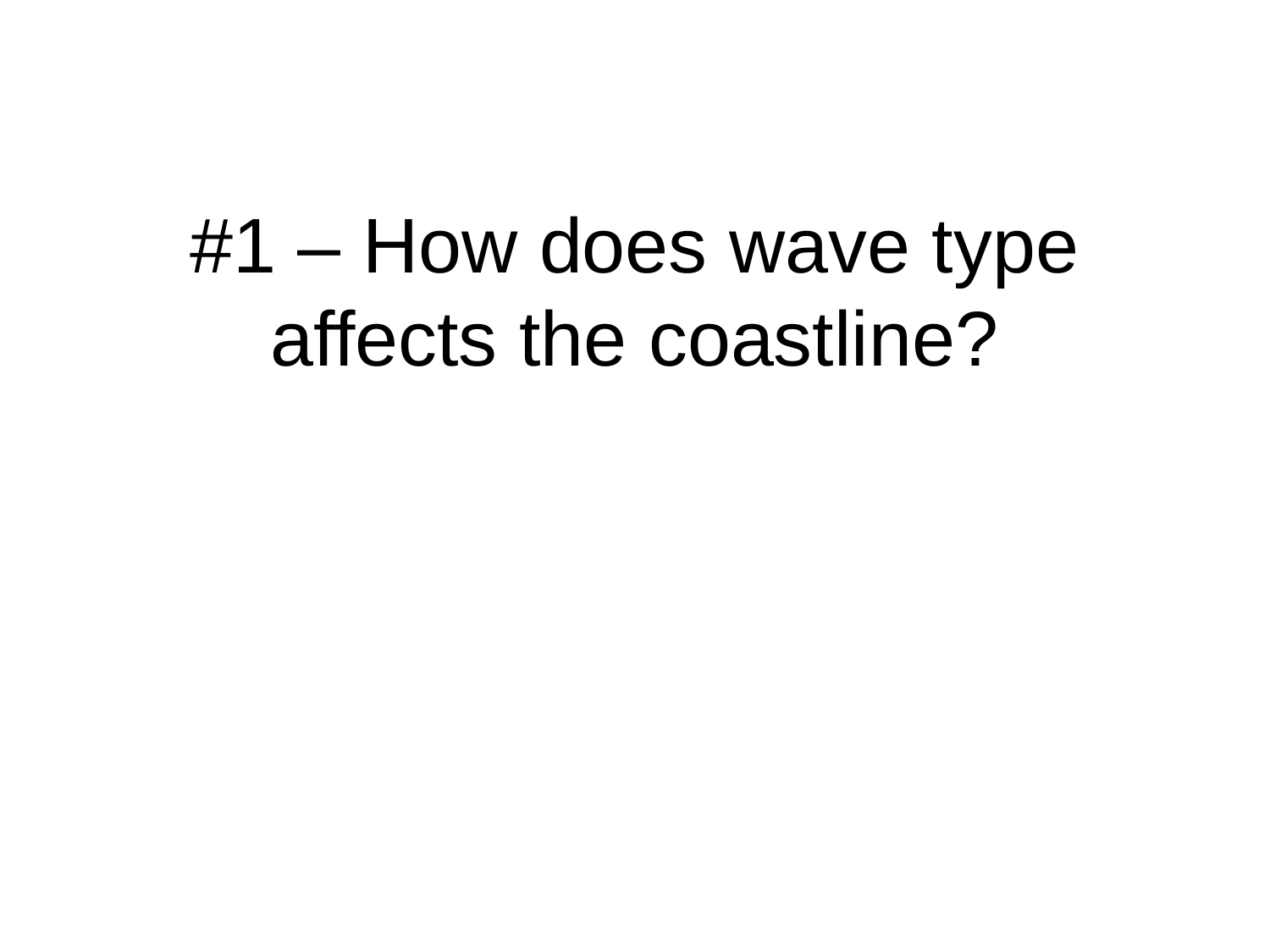

# #1 – How does wave type affects the coastline?